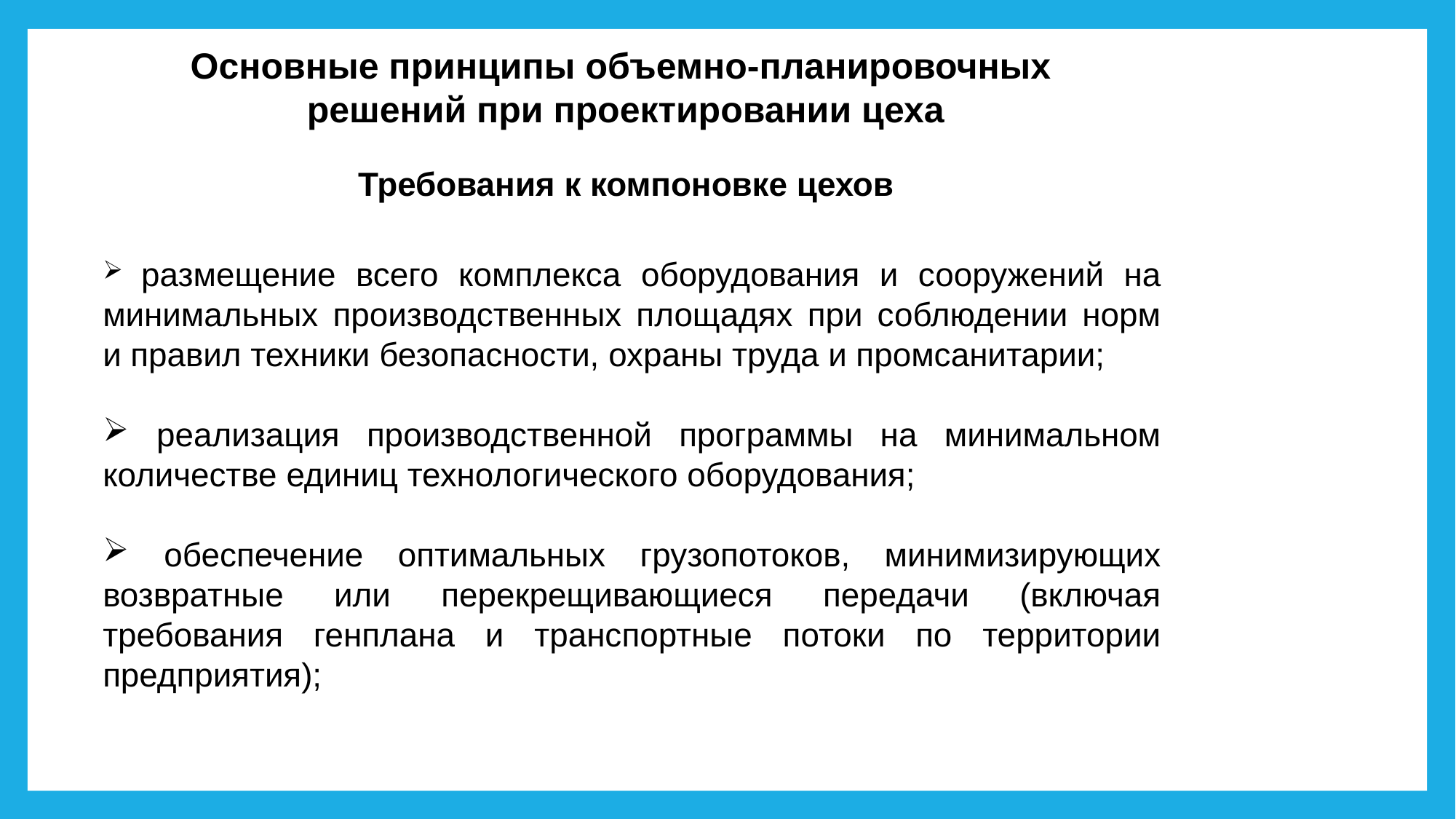

Основные принципы объемно-планировочных  решений при проектировании цеха

Требования к компоновке цехов

 размещение всего комплекса оборудования и сооружений на минимальных производственных площадях при соблюдении норм и правил техники безопасности, охраны труда и промсанитарии;

 реализация производственной программы на минимальном количестве единиц технологического оборудования;

 обеспечение оптимальных грузопотоков, минимизирующих возвратные или перекрещивающиеся передачи (включая требования генплана и транспортные потоки по территории предприятия);